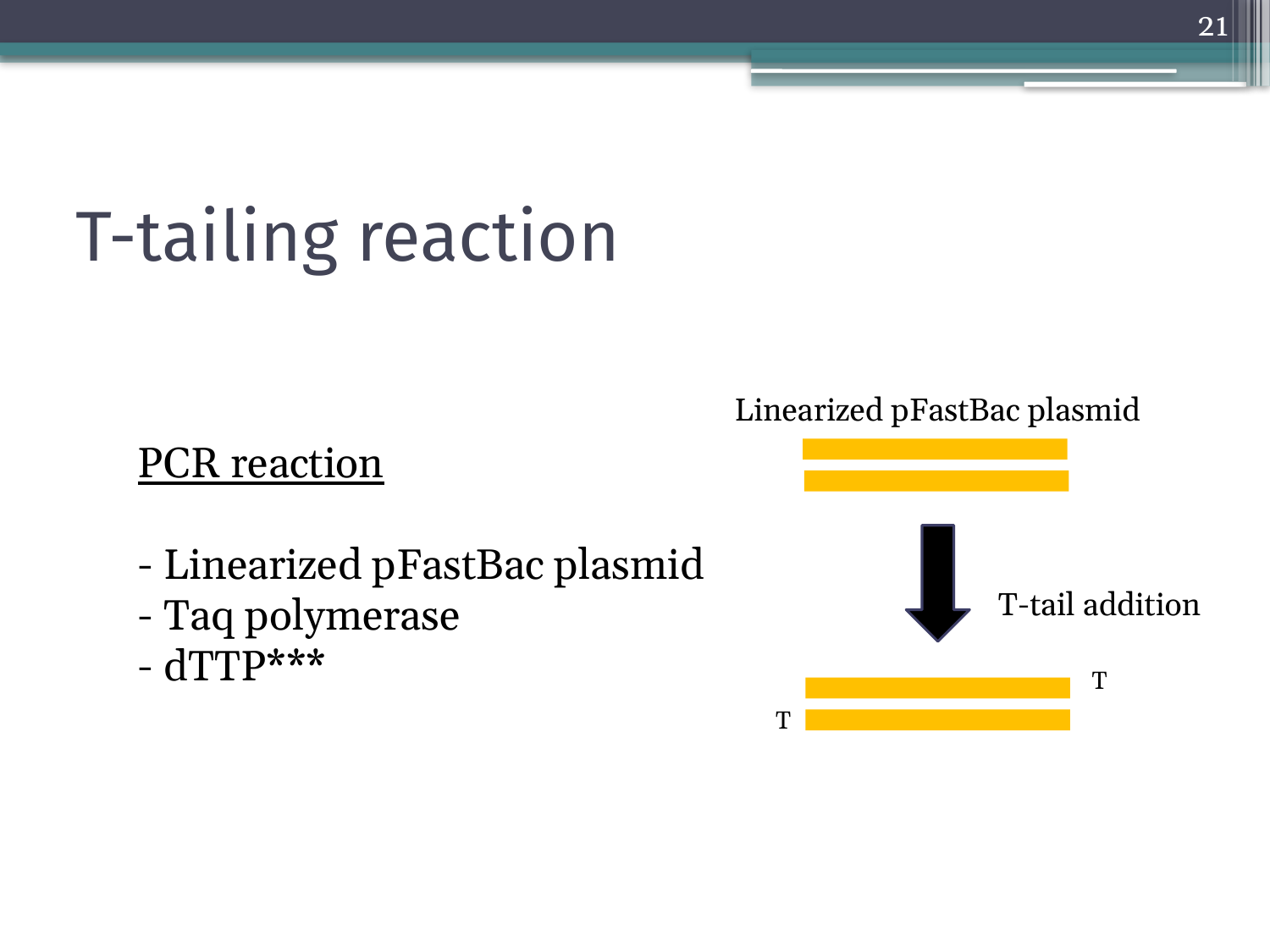

21
# T-tailing reaction
Linearized pFastBac plasmid
PCR reaction

- Linearized pFastBac plasmid
- Taq polymerase
- dTTP***

T-tail addition
T

T